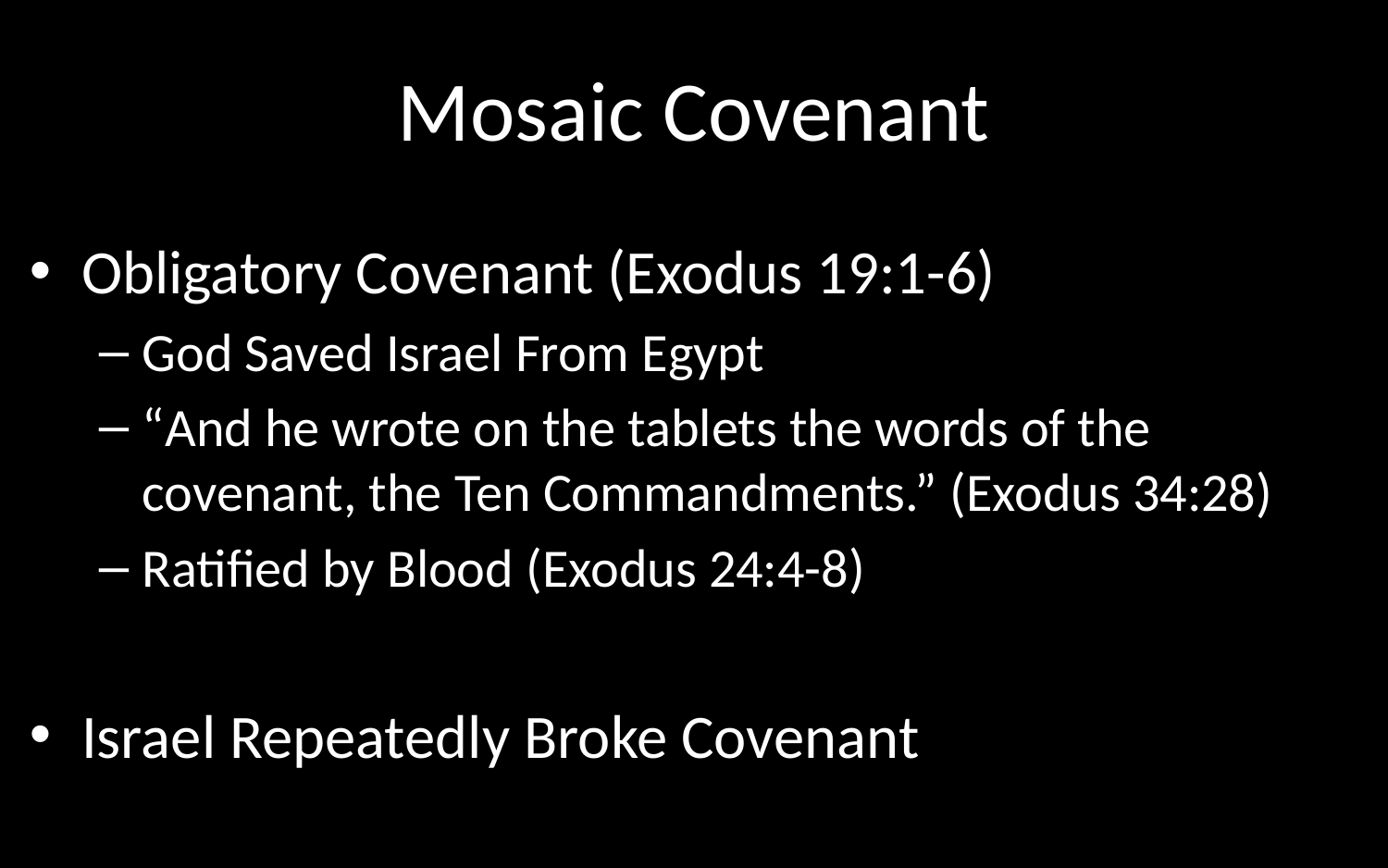

# Mosaic Covenant
Obligatory Covenant (Exodus 19:1-6)
God Saved Israel From Egypt
“And he wrote on the tablets the words of the covenant, the Ten Commandments.” (Exodus 34:28)
Ratified by Blood (Exodus 24:4-8)

Israel Repeatedly Broke Covenant